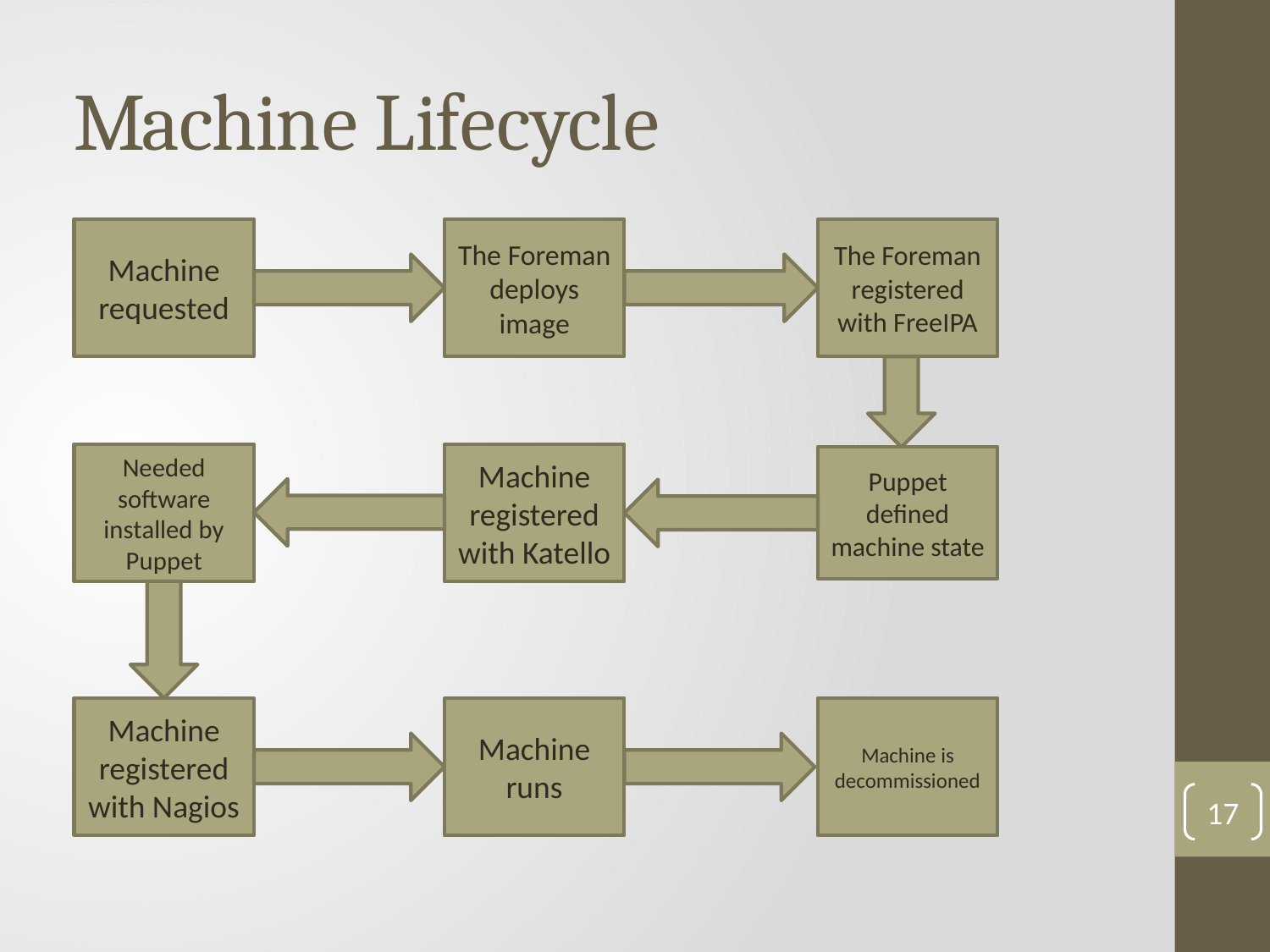

# Machine Lifecycle
Machine requested
The Foreman deploys image
The Foreman registered with FreeIPA

Needed software installed by Puppet
Machine registered with Katello
Puppet defined machine state

Machine registered with Nagios
Machine runs
Machine is decommissioned

17